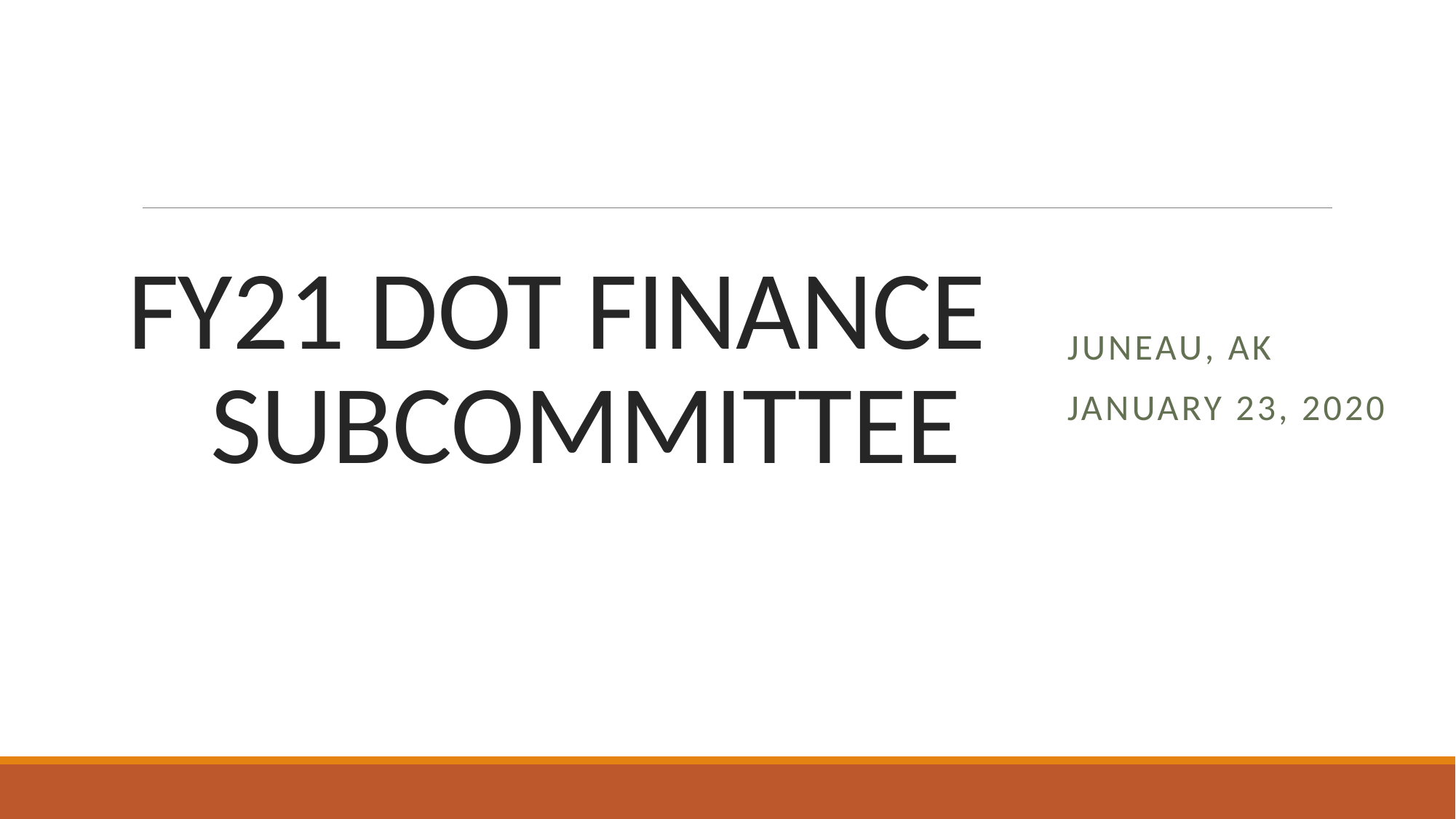

# FY21 DOT FINANCE SUBCOMMITTEE
Juneau, ak
January 23, 2020